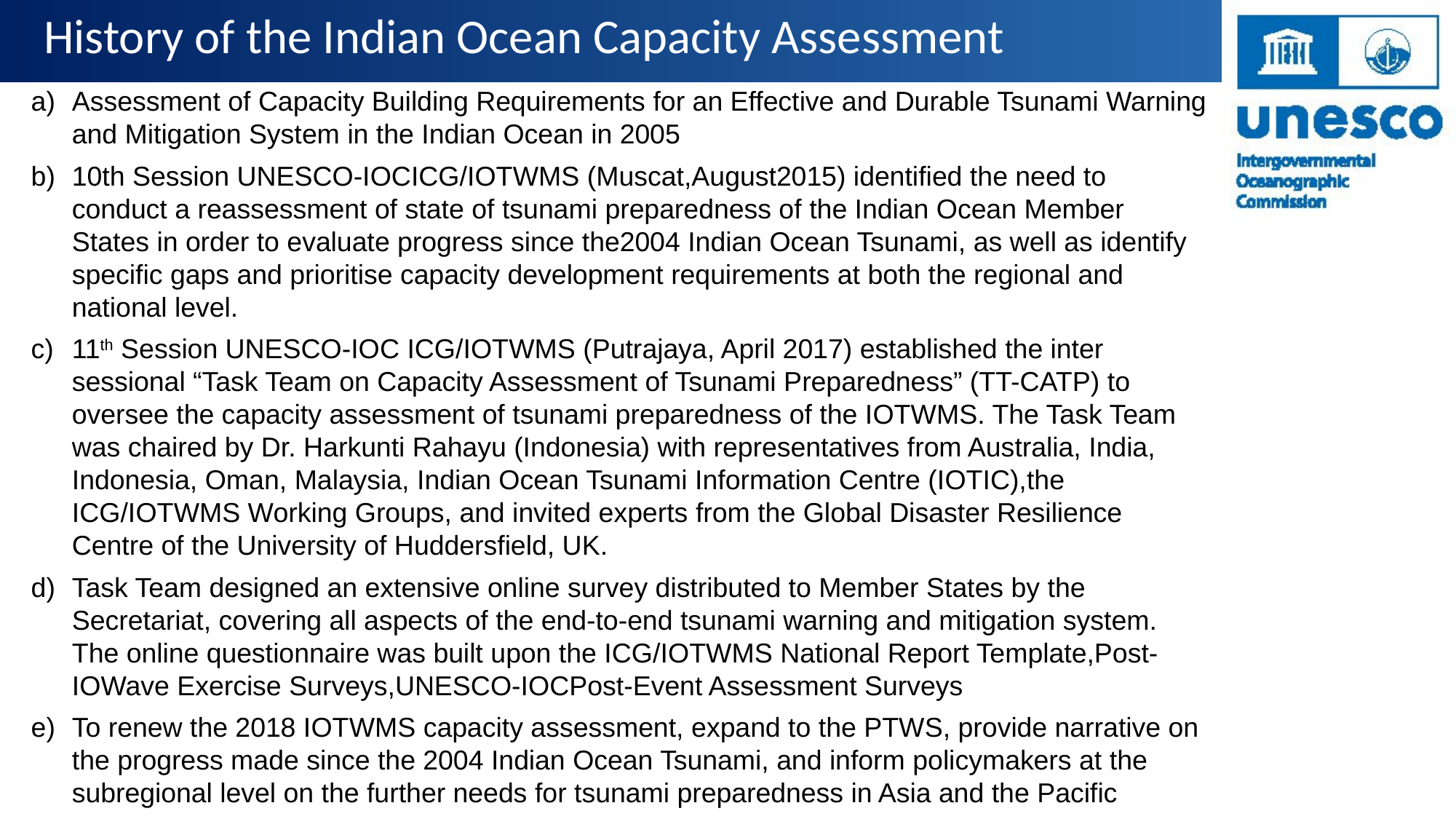

# History of the Indian Ocean Capacity Assessment
Assessment of Capacity Building Requirements for an Effective and Durable Tsunami Warning and Mitigation System in the Indian Ocean in 2005
10th Session UNESCO-IOCICG/IOTWMS (Muscat,August2015) identified the need to conduct a reassessment of state of tsunami preparedness of the Indian Ocean Member States in order to evaluate progress since the2004 Indian Ocean Tsunami, as well as identify specific gaps and prioritise capacity development requirements at both the regional and national level.
11th Session UNESCO-IOC ICG/IOTWMS (Putrajaya, April 2017) established the inter sessional “Task Team on Capacity Assessment of Tsunami Preparedness” (TT-CATP) to oversee the capacity assessment of tsunami preparedness of the IOTWMS. The Task Team was chaired by Dr. Harkunti Rahayu (Indonesia) with representatives from Australia, India, Indonesia, Oman, Malaysia, Indian Ocean Tsunami Information Centre (IOTIC),the ICG/IOTWMS Working Groups, and invited experts from the Global Disaster Resilience Centre of the University of Huddersfield, UK.
Task Team designed an extensive online survey distributed to Member States by the Secretariat, covering all aspects of the end-to-end tsunami warning and mitigation system. The online questionnaire was built upon the ICG/IOTWMS National Report Template,Post-IOWave Exercise Surveys,UNESCO-IOCPost-Event Assessment Surveys
To renew the 2018 IOTWMS capacity assessment, expand to the PTWS, provide narrative on the progress made since the 2004 Indian Ocean Tsunami, and inform policymakers at the subregional level on the further needs for tsunami preparedness in Asia and the Pacific